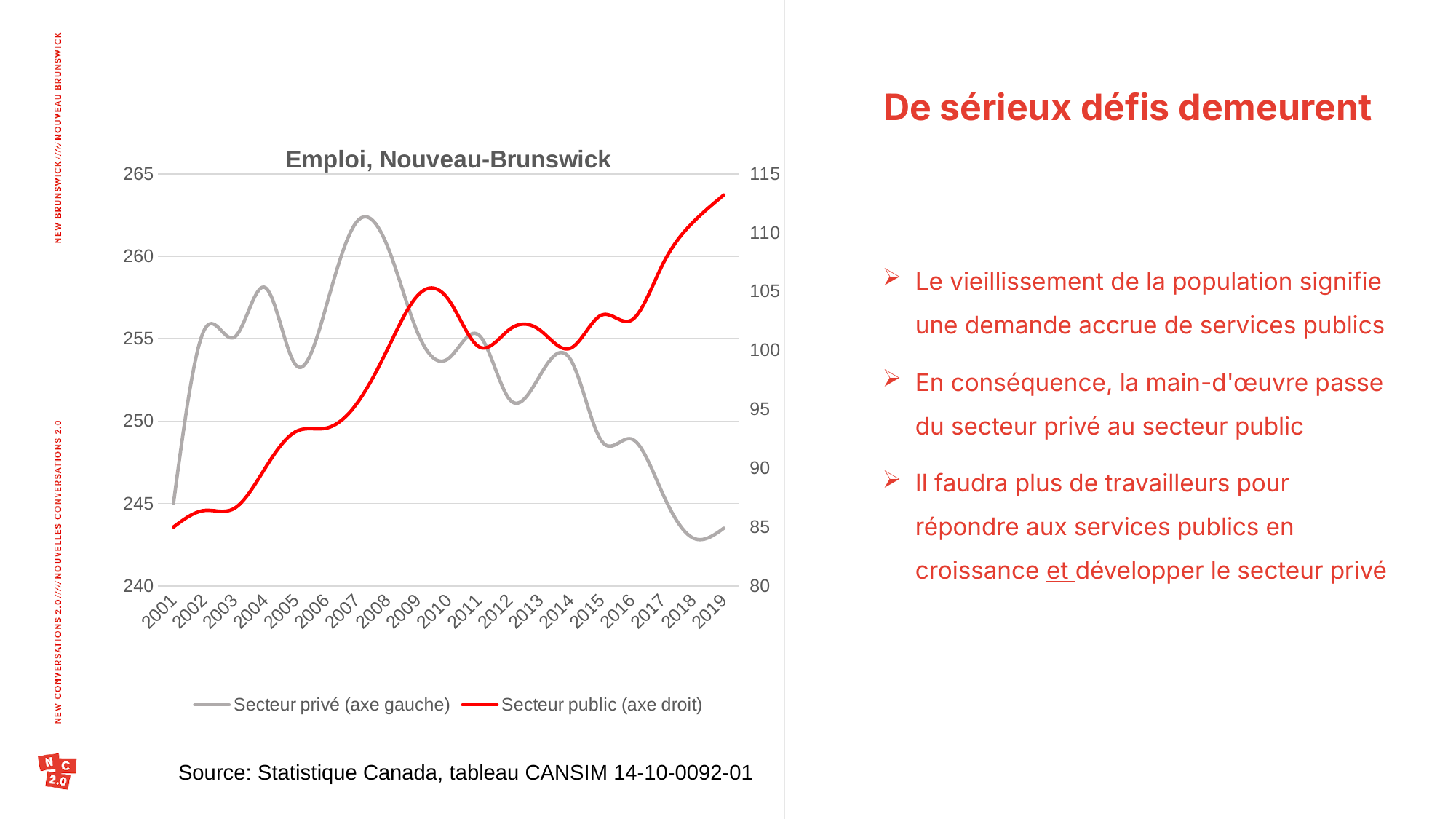

De sérieux défis demeurent

### Chart: Emploi, Nouveau-Brunswick

| Category | Secteur privé (axe gauche) | Secteur public (axe droit) |
|---|---|---|
| 2001 | 245.0 | 85.0 |
| 2002 | 255.49999999999994 | 86.39999999999999 |
| 2003 | 255.10000000000002 | 86.60000000000001 |
| 2004 | 258.1 | 90.0 |
| 2005 | 253.4 | 93.1 |
| 2006 | 256.99999999999994 | 93.39999999999999 |
| 2007 | 262.1 | 95.5 |
| 2008 | 260.59999999999997 | 100.10000000000001 |
| 2009 | 255.29999999999995 | 104.7 |
| 2010 | 253.79999999999998 | 104.30000000000001 |
| 2011 | 255.20000000000005 | 100.3 |
| 2012 | 251.29999999999998 | 101.80000000000001 |
| 2013 | 252.79999999999998 | 101.69999999999999 |
| 2014 | 253.69999999999993 | 100.2 |
| 2015 | 248.80000000000007 | 103.0 |
| 2016 | 248.90000000000003 | 102.6 |
| 2017 | 245.59999999999997 | 107.3 |
| 2018 | 242.90000000000003 | 110.9 |
| 2019 | 243.5 | 113.2 |
Le vieillissement de la population signifie une demande accrue de services publics
En conséquence, la main-d'œuvre passe du secteur privé au secteur public
Il faudra plus de travailleurs pour répondre aux services publics en croissance et développer le secteur privé
Source: Statistique Canada, tableau CANSIM 14-10-0092-01